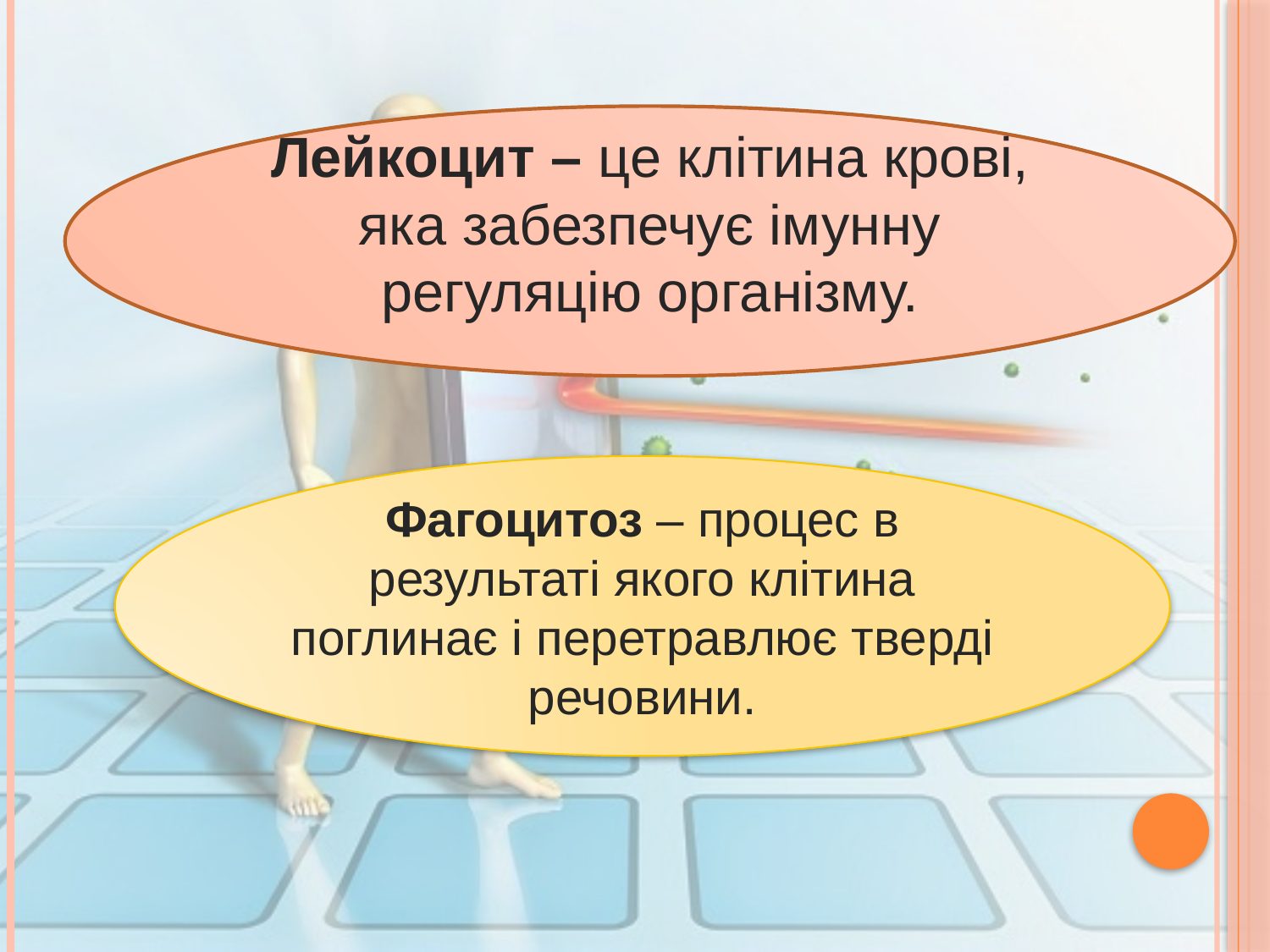

Лейкоцит – це клітина крові, яка забезпечує імунну регуляцію організму.

Фагоцитоз – процес в результаті якого клітина поглинає і перетравлює тверді речовини.